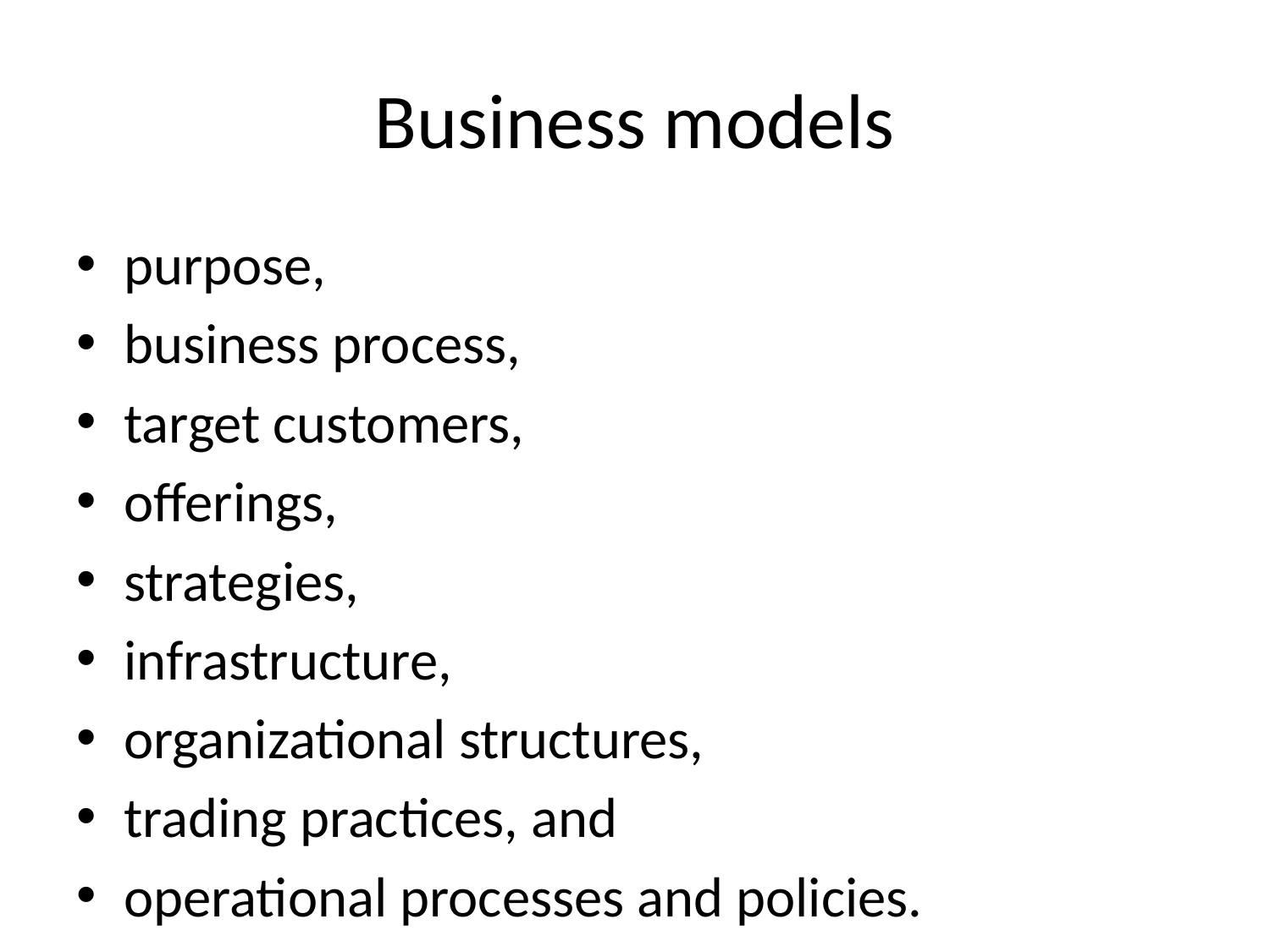

# Business models
purpose,
business process,
target customers,
offerings,
strategies,
infrastructure,
organizational structures,
trading practices, and
operational processes and policies.